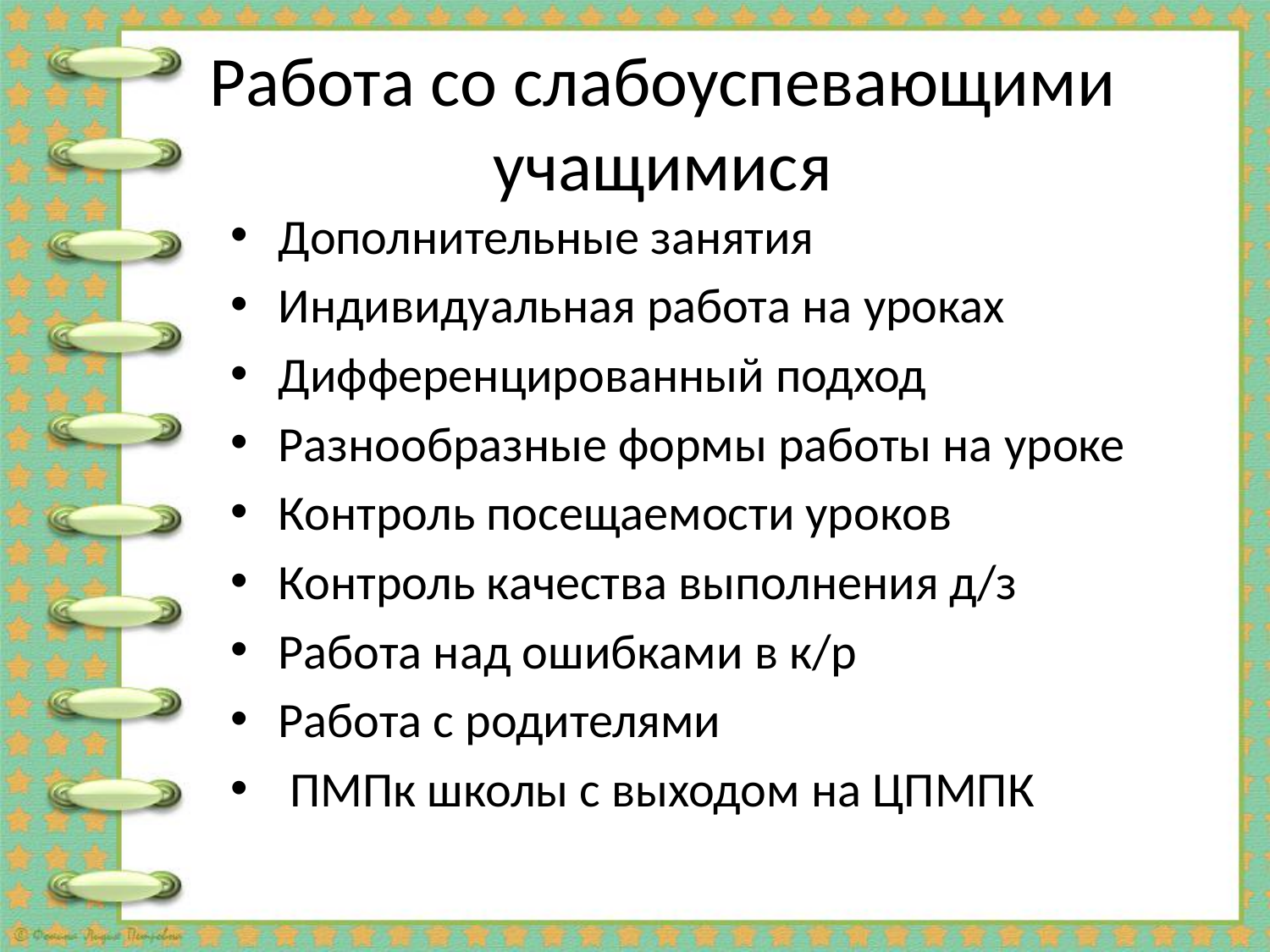

# Работа со слабоуспевающими учащимися
Дополнительные занятия
Индивидуальная работа на уроках
Дифференцированный подход
Разнообразные формы работы на уроке
Контроль посещаемости уроков
Контроль качества выполнения д/з
Работа над ошибками в к/р
Работа с родителями
 ПМПк школы с выходом на ЦПМПК